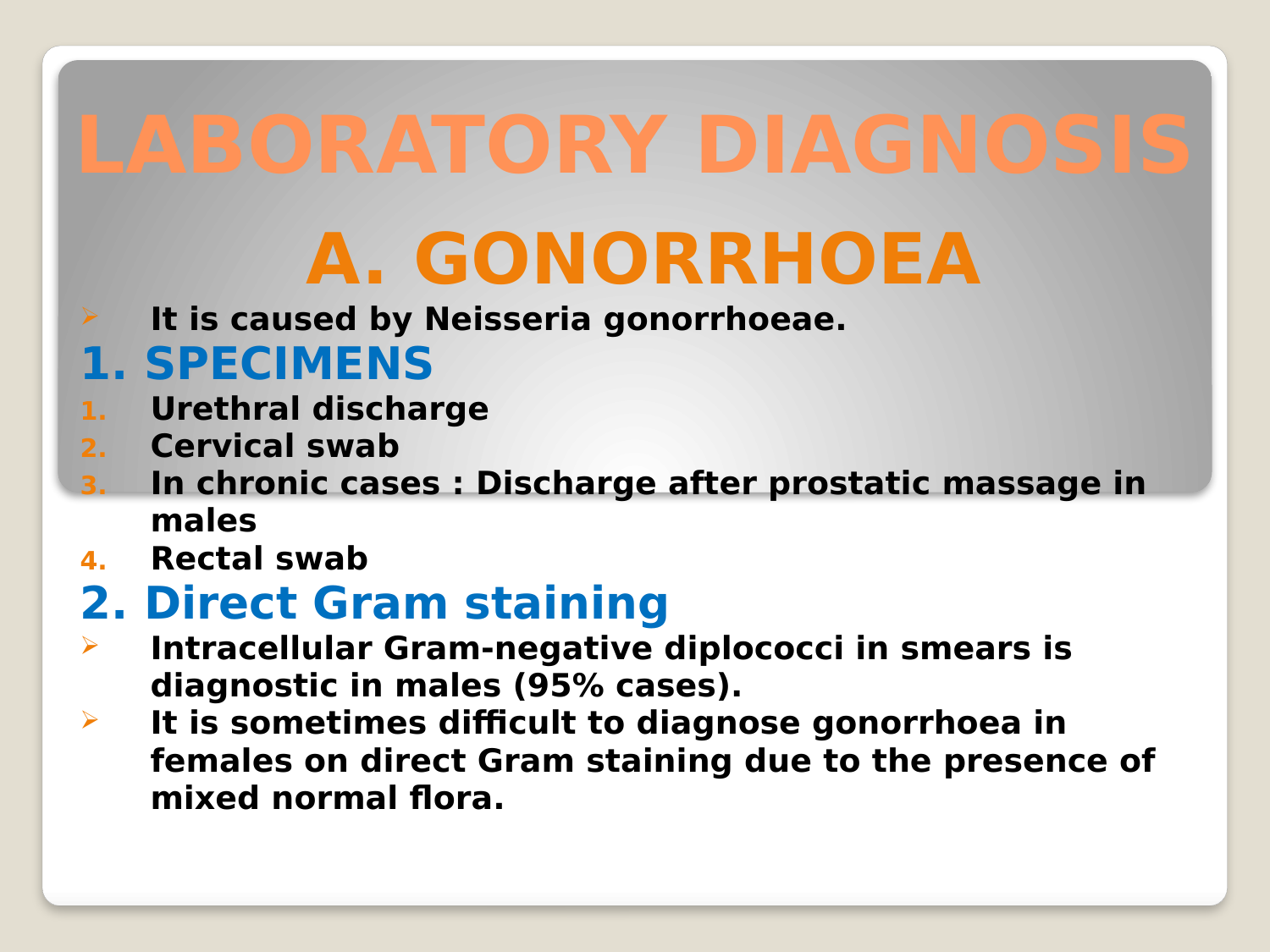

# LABORATORY DIAGNOSIS
A. GONORRHOEA
It is caused by Neisseria gonorrhoeae.
1. SPECIMENS
Urethral discharge
Cervical swab
In chronic cases : Discharge after prostatic massage in males
Rectal swab
2. Direct Gram staining
Intracellular Gram-negative diplococci in smears is diagnostic in males (95% cases).
It is sometimes difficult to diagnose gonorrhoea in females on direct Gram staining due to the presence of mixed normal flora.